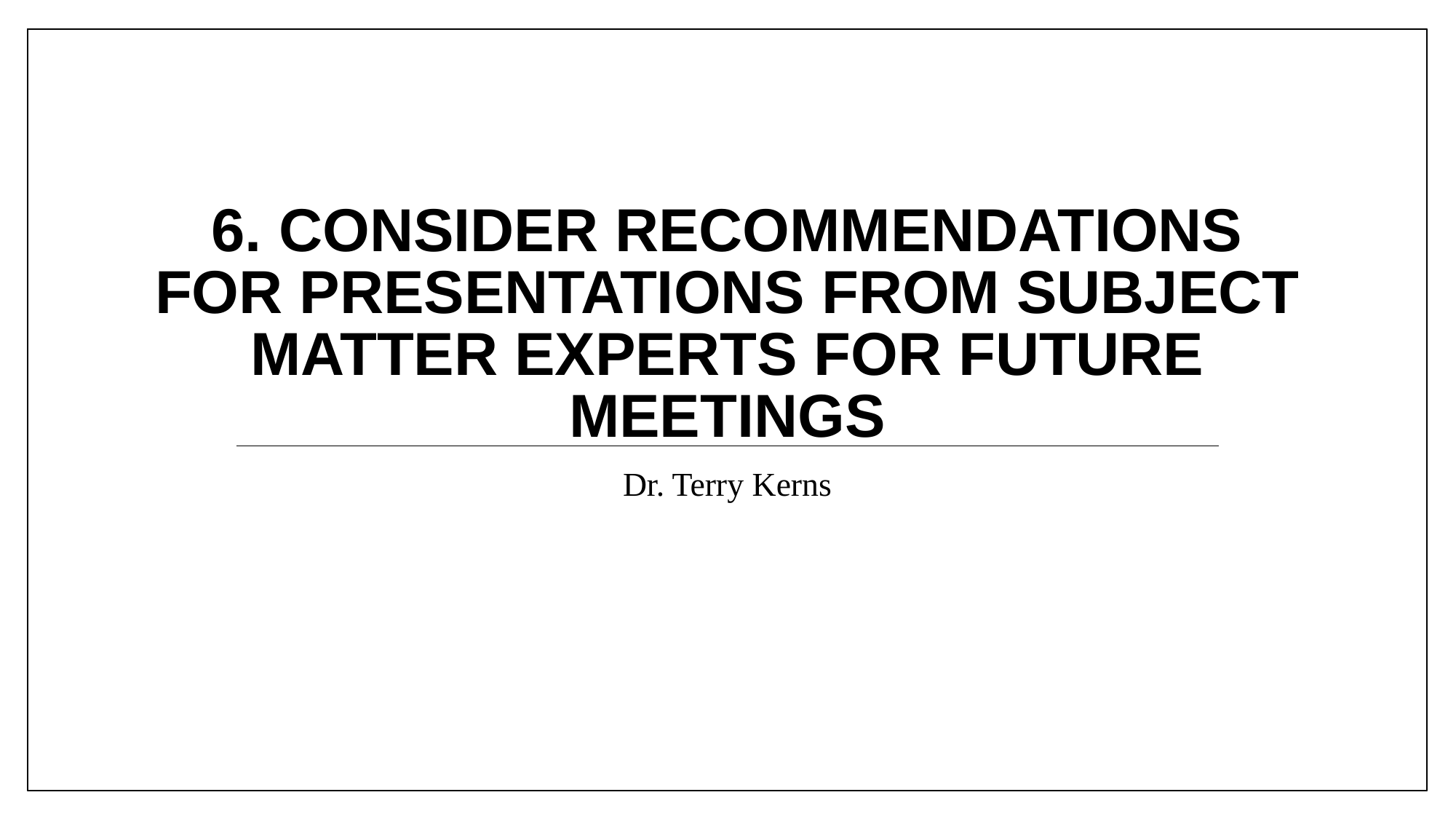

# 6. Consider Recommendations for Presentations from Subject Matter Experts for Future Meetings
Dr. Terry Kerns